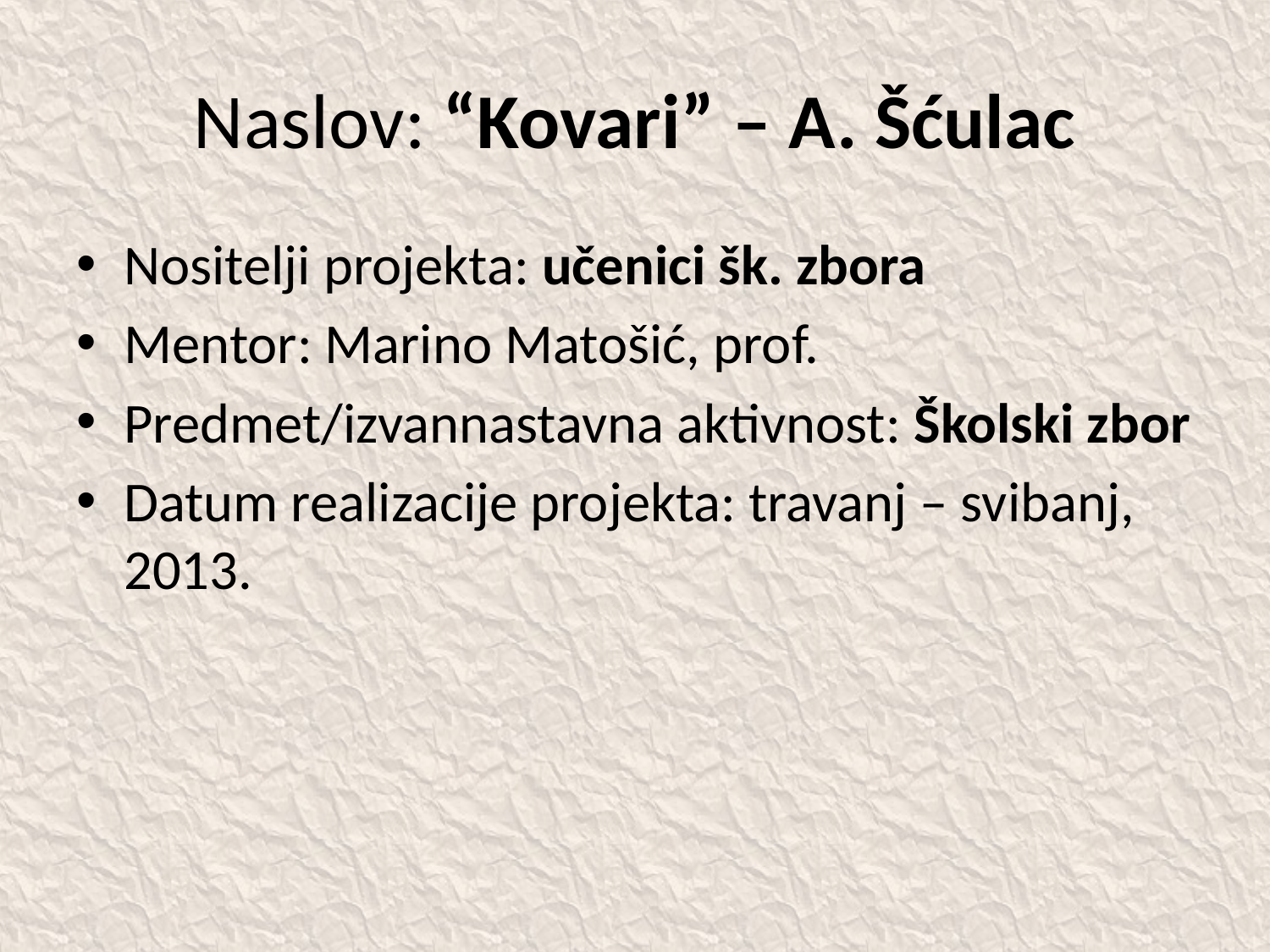

# Naslov: “Kovari” – A. Šćulac
Nositelji projekta: učenici šk. zbora
Mentor: Marino Matošić, prof.
Predmet/izvannastavna aktivnost: Školski zbor
Datum realizacije projekta: travanj – svibanj, 2013.